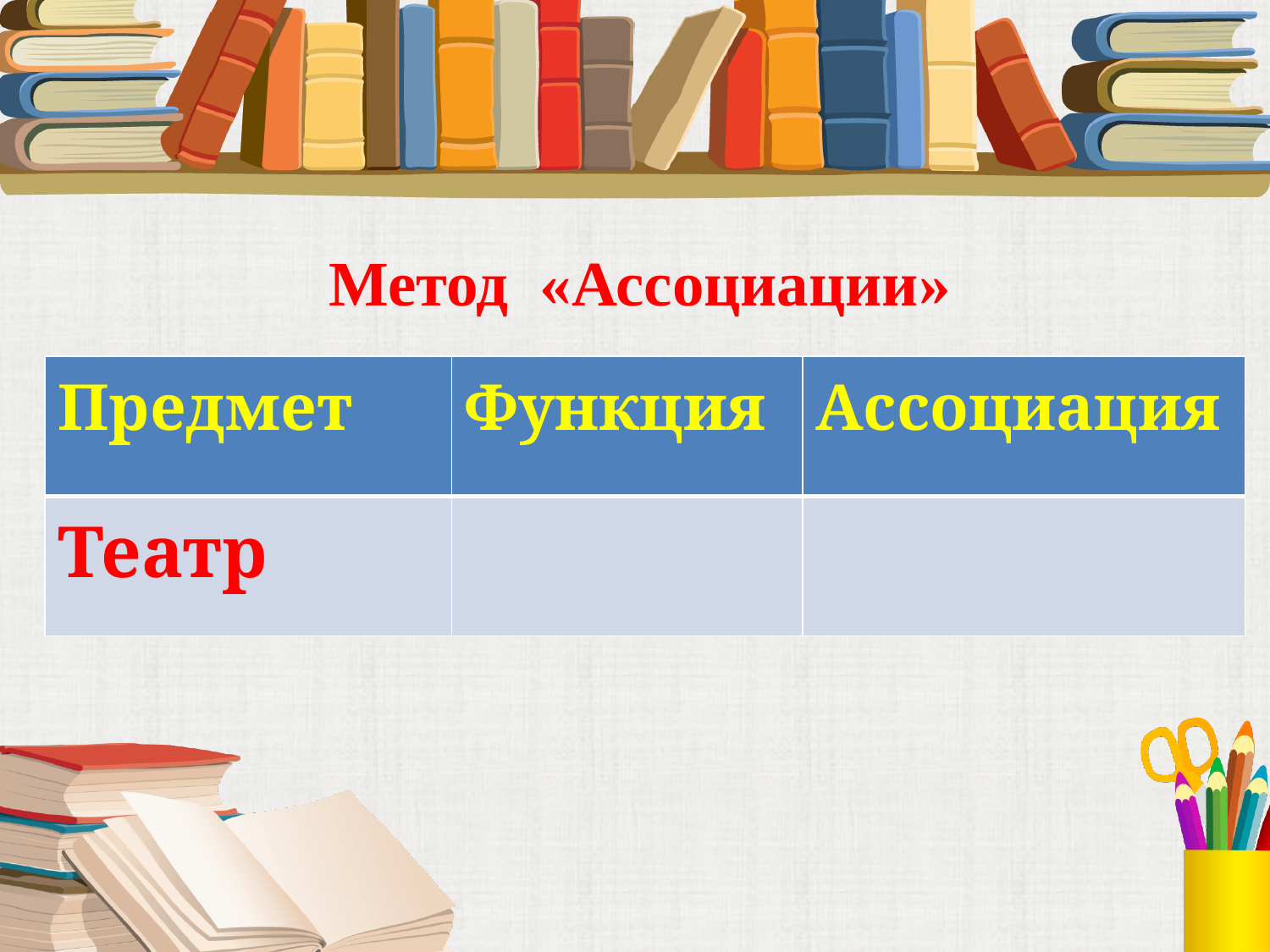

#
Метод  «Ассоциации»
| Предмет | Функция | Ассоциация |
| --- | --- | --- |
| Театр |  |  |